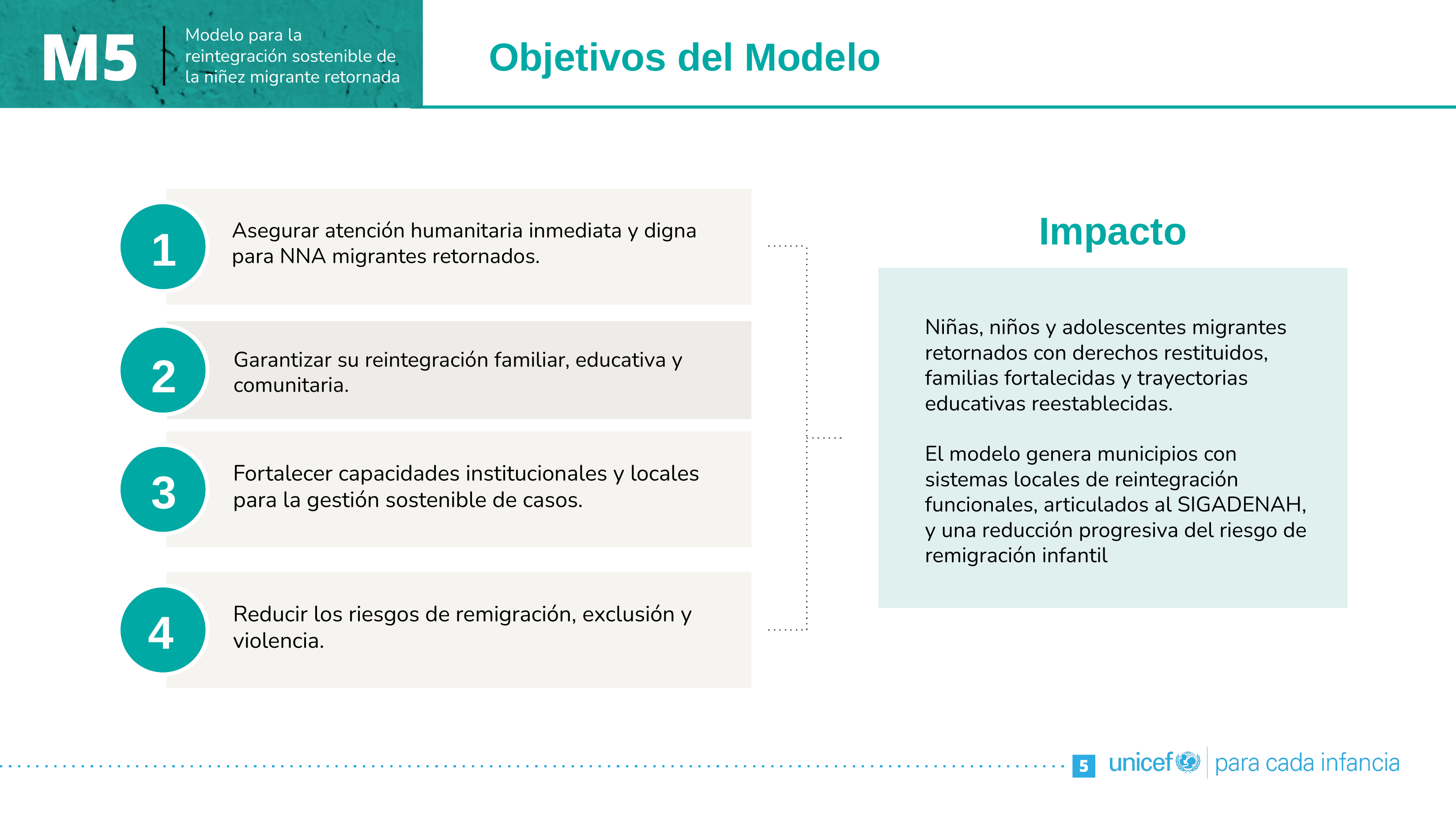

M5
Modelo para la reintegración sostenible de la niñez migrante retornada
Objetivos del Modelo

Impacto
Asegurar atención humanitaria inmediata y digna para NNA migrantes retornados.
1

Niñas, niños y adolescentes migrantes retornados con derechos restituidos, familias fortalecidas y trayectorias educativas reestablecidas.

El modelo genera municipios con sistemas locales de reintegración funcionales, articulados al SIGADENAH, y una reducción progresiva del riesgo de remigración infantil

Garantizar su reintegración familiar, educativa y comunitaria.
2

Fortalecer capacidades institucionales y locales para la gestión sostenible de casos.
3

Reducir los riesgos de remigración, exclusión y violencia.
4
5